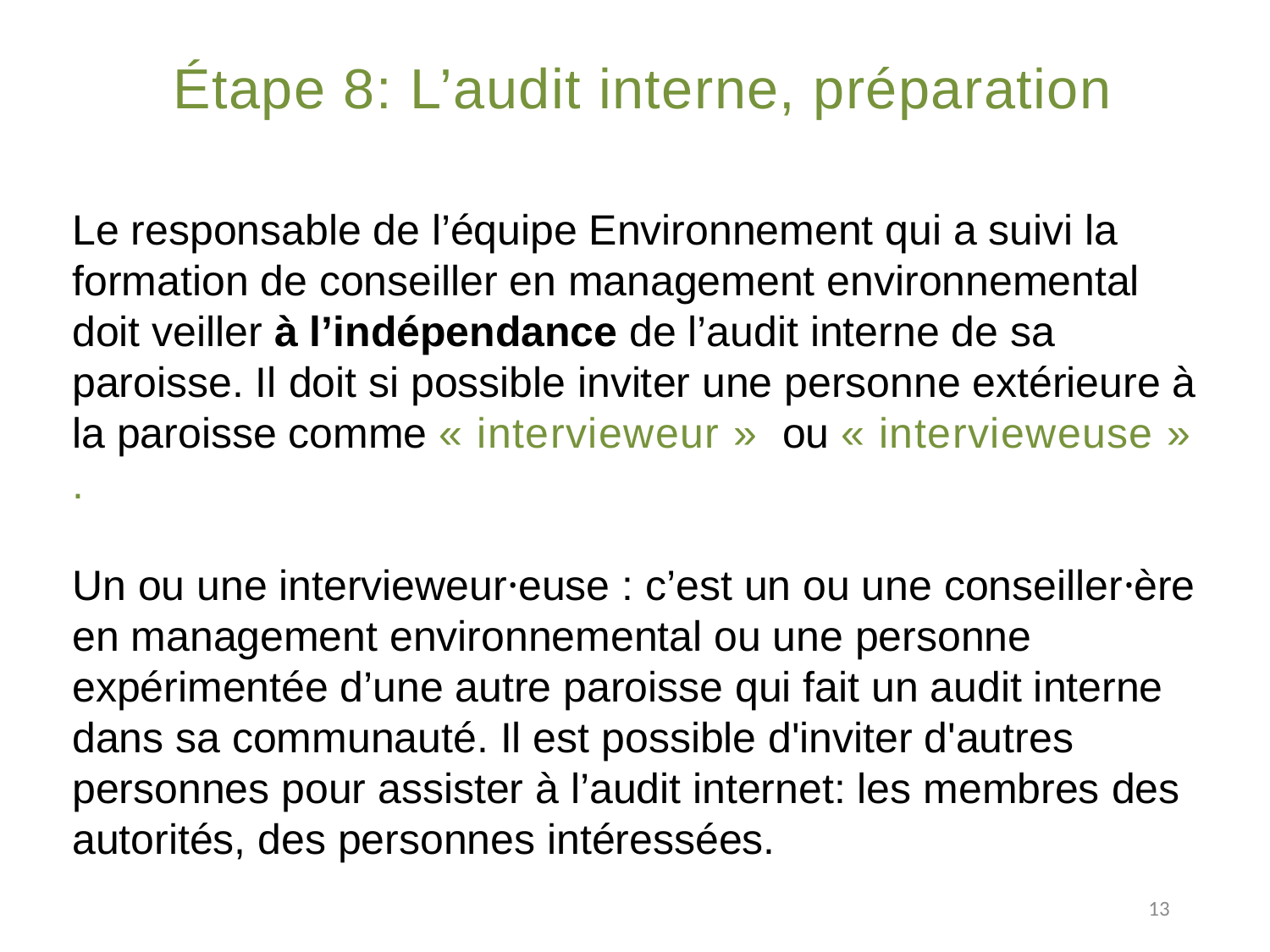

# Étape 8: L’audit interne, préparation
Le responsable de l’équipe Environnement qui a suivi la formation de conseiller en management environnemental doit veiller à l’indépendance de l’audit interne de sa paroisse. Il doit si possible inviter une personne extérieure à la paroisse comme « intervieweur »  ou « intervieweuse » .

Un ou une intervieweur⸱euse : c’est un ou une conseiller⸱ère en management environnemental ou une personne expérimentée d’une autre paroisse qui fait un audit interne dans sa communauté. Il est possible d'inviter d'autres personnes pour assister à l’audit internet: les membres des autorités, des personnes intéressées.

13